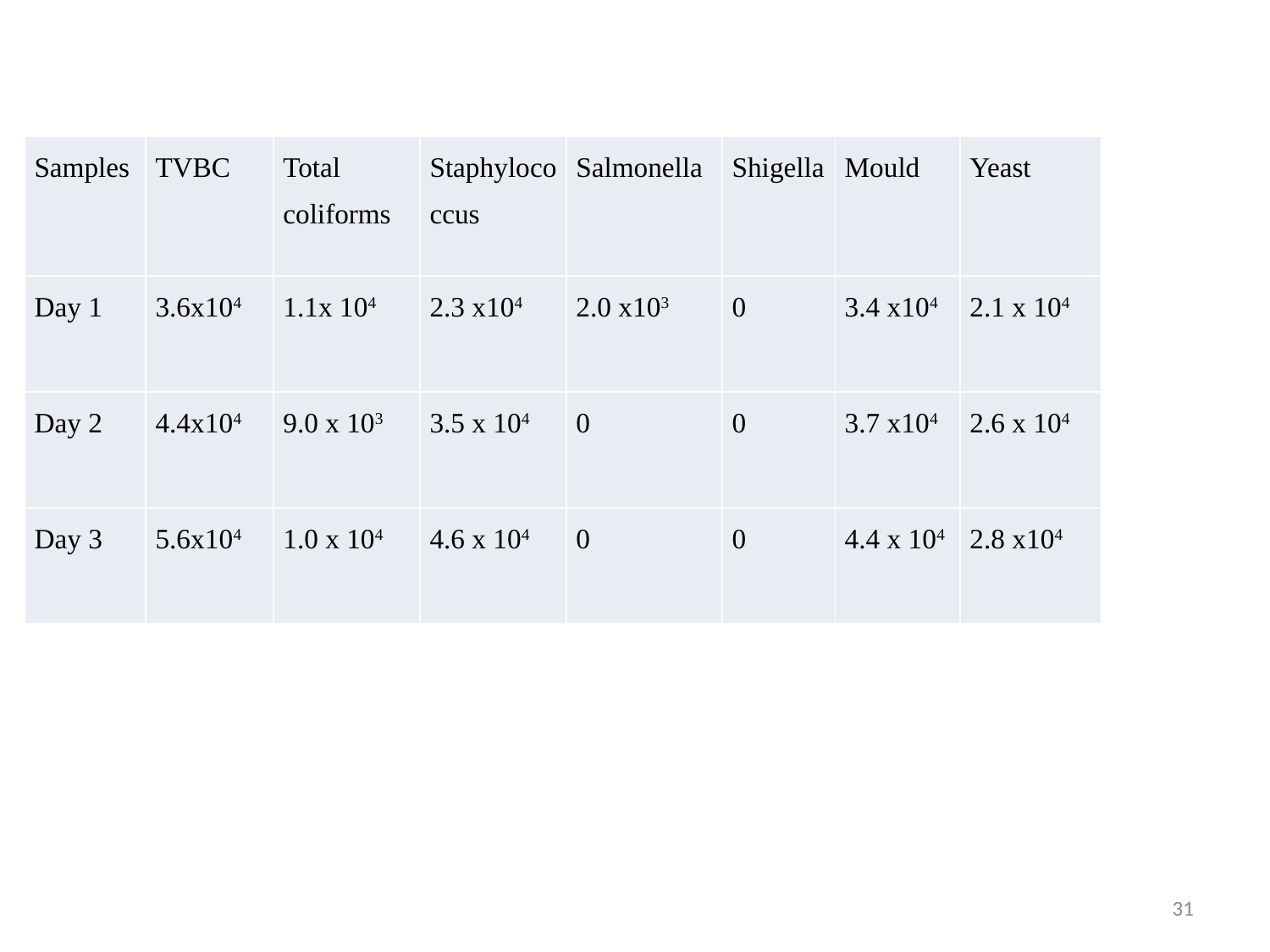

| Samples | TVBC | Total coliforms | Staphylococcus | Salmonella | Shigella | Mould | Yeast |
| --- | --- | --- | --- | --- | --- | --- | --- |
| Day 1 | 3.6x104 | 1.1x 104 | 2.3 x104 | 2.0 x103 | 0 | 3.4 x104 | 2.1 x 104 |
| Day 2 | 4.4x104 | 9.0 x 103 | 3.5 x 104 | 0 | 0 | 3.7 x104 | 2.6 x 104 |
| Day 3 | 5.6x104 | 1.0 x 104 | 4.6 x 104 | 0 | 0 | 4.4 x 104 | 2.8 x104 |
31